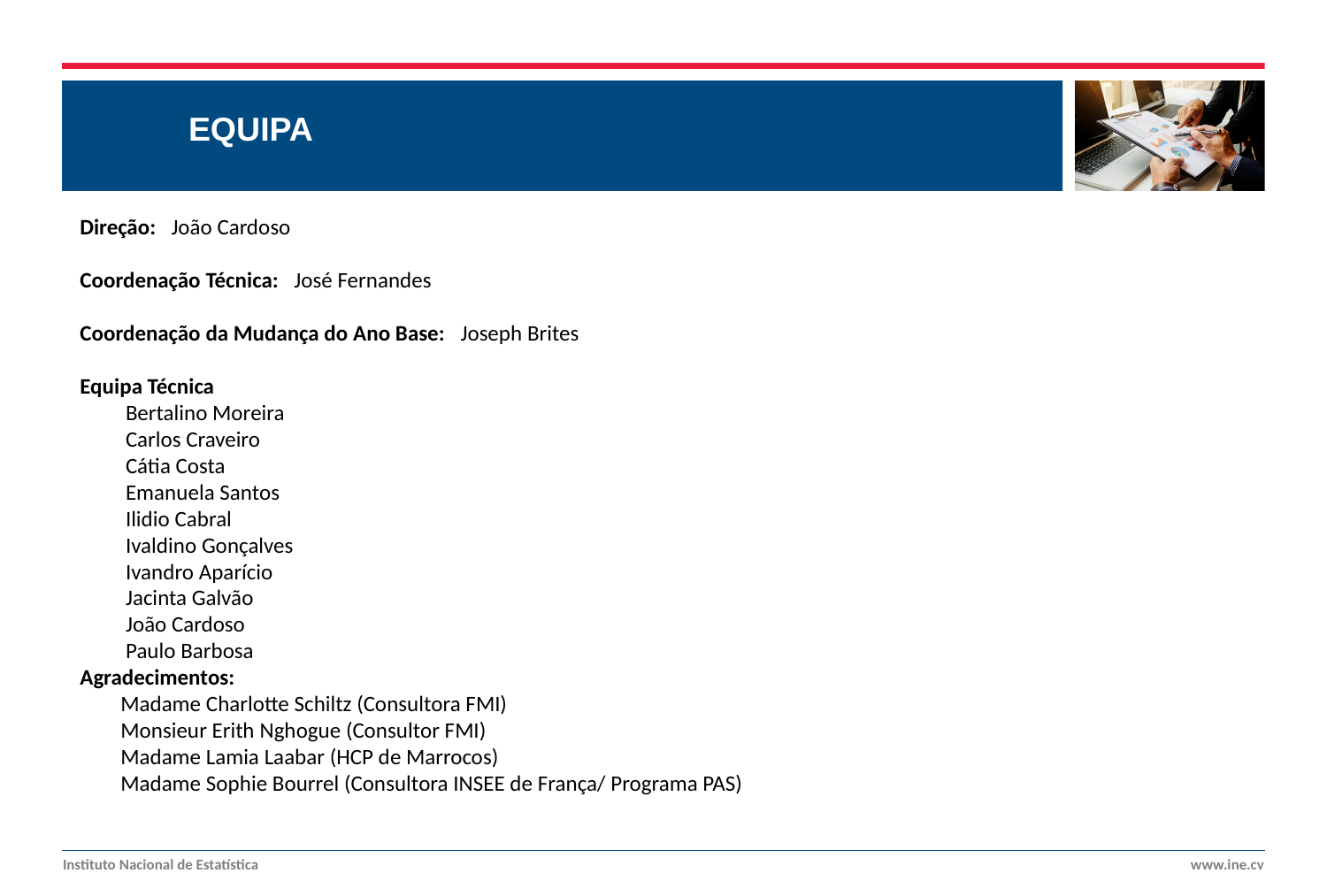

EQUIPA
Direção:   João Cardoso

Coordenação Técnica:   José Fernandes

Coordenação da Mudança do Ano Base:   Joseph Brites

Equipa Técnica
         Bertalino Moreira
         Carlos Craveiro
         Cátia Costa
         Emanuela Santos
         Ilidio Cabral
         Ivaldino Gonçalves
         Ivandro Aparício
         Jacinta Galvão
         João Cardoso
         Paulo Barbosa
Agradecimentos:
        Madame Charlotte Schiltz (Consultora FMI)
        Monsieur Erith Nghogue (Consultor FMI)
        Madame Lamia Laabar (HCP de Marrocos)
        Madame Sophie Bourrel (Consultora INSEE de França/ Programa PAS)